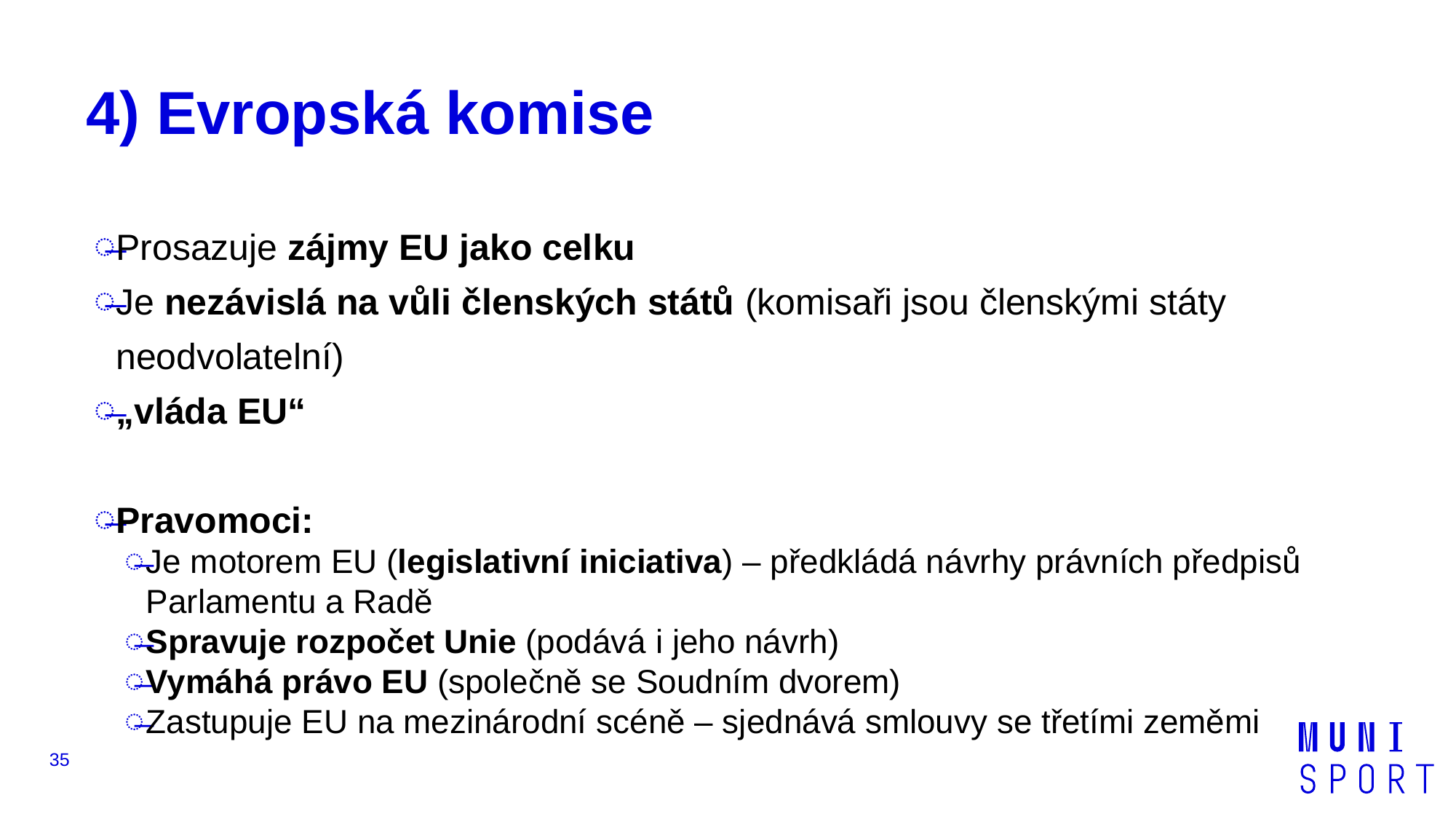

# 4) Evropská komise
Prosazuje zájmy EU jako celku
Je nezávislá na vůli členských států (komisaři jsou členskými státy neodvolatelní)
„vláda EU“

Pravomoci:
Je motorem EU (legislativní iniciativa) – předkládá návrhy právních předpisů Parlamentu a Radě
Spravuje rozpočet Unie (podává i jeho návrh)
Vymáhá právo EU (společně se Soudním dvorem)
Zastupuje EU na mezinárodní scéně – sjednává smlouvy se třetími zeměmi

35